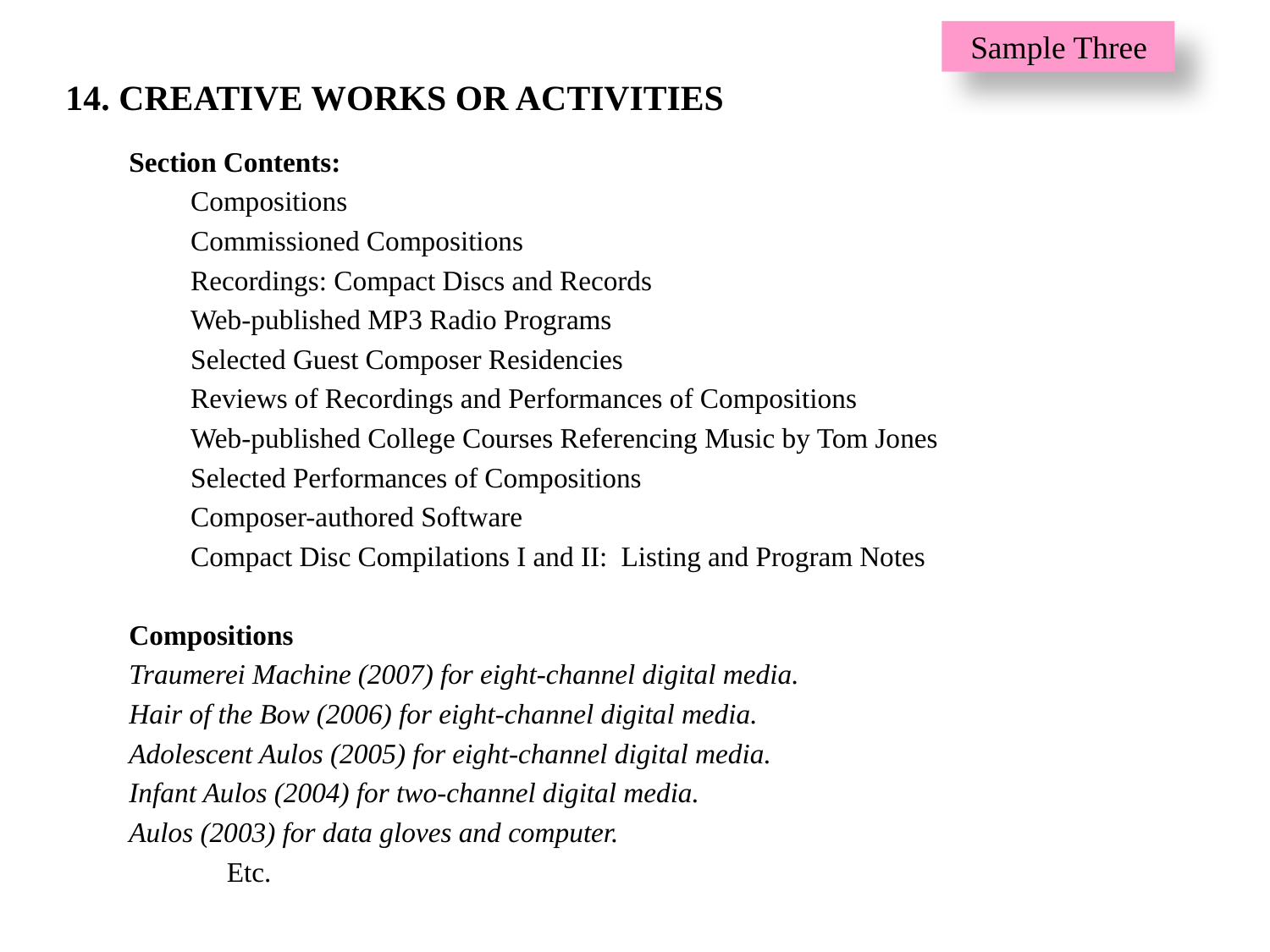

Sample Three
# 14. CREATIVE WORKS OR ACTIVITIES
Section Contents:
	  Compositions
	  Commissioned Compositions
	  Recordings: Compact Discs and Records
	  Web-published MP3 Radio Programs
	  Selected Guest Composer Residencies
	  Reviews of Recordings and Performances of Compositions
	  Web-published College Courses Referencing Music by Tom Jones
	  Selected Performances of Compositions
	  Composer-authored Software
	  Compact Disc Compilations I and II:  Listing and Program Notes

Compositions
Traumerei Machine (2007) for eight-channel digital media.
Hair of the Bow (2006) for eight-channel digital media.
Adolescent Aulos (2005) for eight-channel digital media.
Infant Aulos (2004) for two-channel digital media.
Aulos (2003) for data gloves and computer.
              Etc.